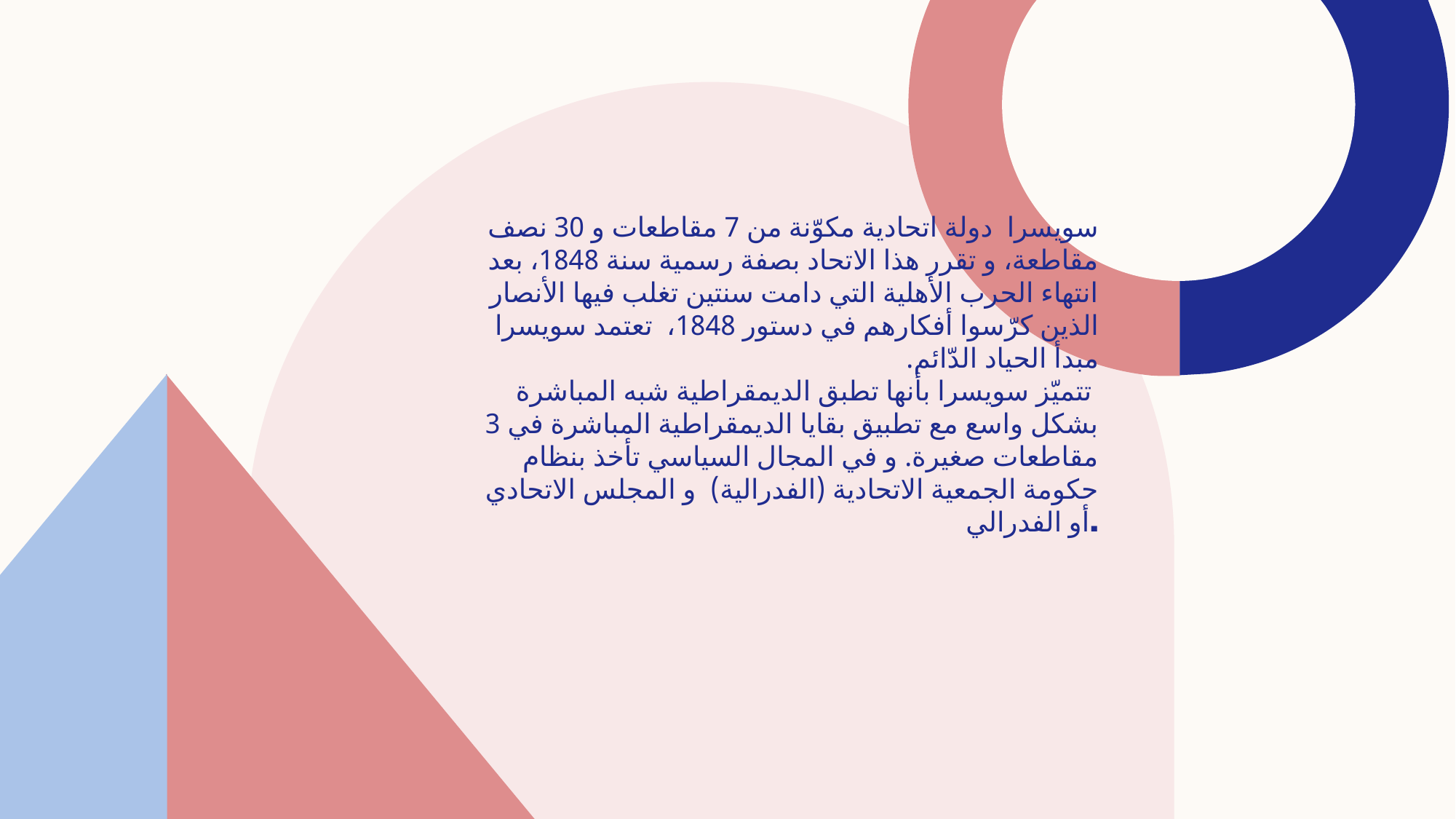

# سويسرا  دولة اتحادية مكوّنة من 7 مقاطعات و 30 نصف مقاطعة، و تقرر هذا الاتحاد بصفة رسمية سنة 1848، بعد انتهاء الحرب الأهلية التي دامت سنتين تغلب فيها الأنصار الذين كرّسوا أفكارهم في دستور 1848،  تعتمد سويسرا مبدأ الحياد الدّائم. تتميّز سويسرا بأنها تطبق الديمقراطية شبه المباشرة بشكل واسع مع تطبيق بقايا الديمقراطية المباشرة في 3 مقاطعات صغيرة. و في المجال السياسي تأخذ بنظام حكومة الجمعية الاتحادية (الفدرالية)  و المجلس الاتحادي أو الفدرالي.